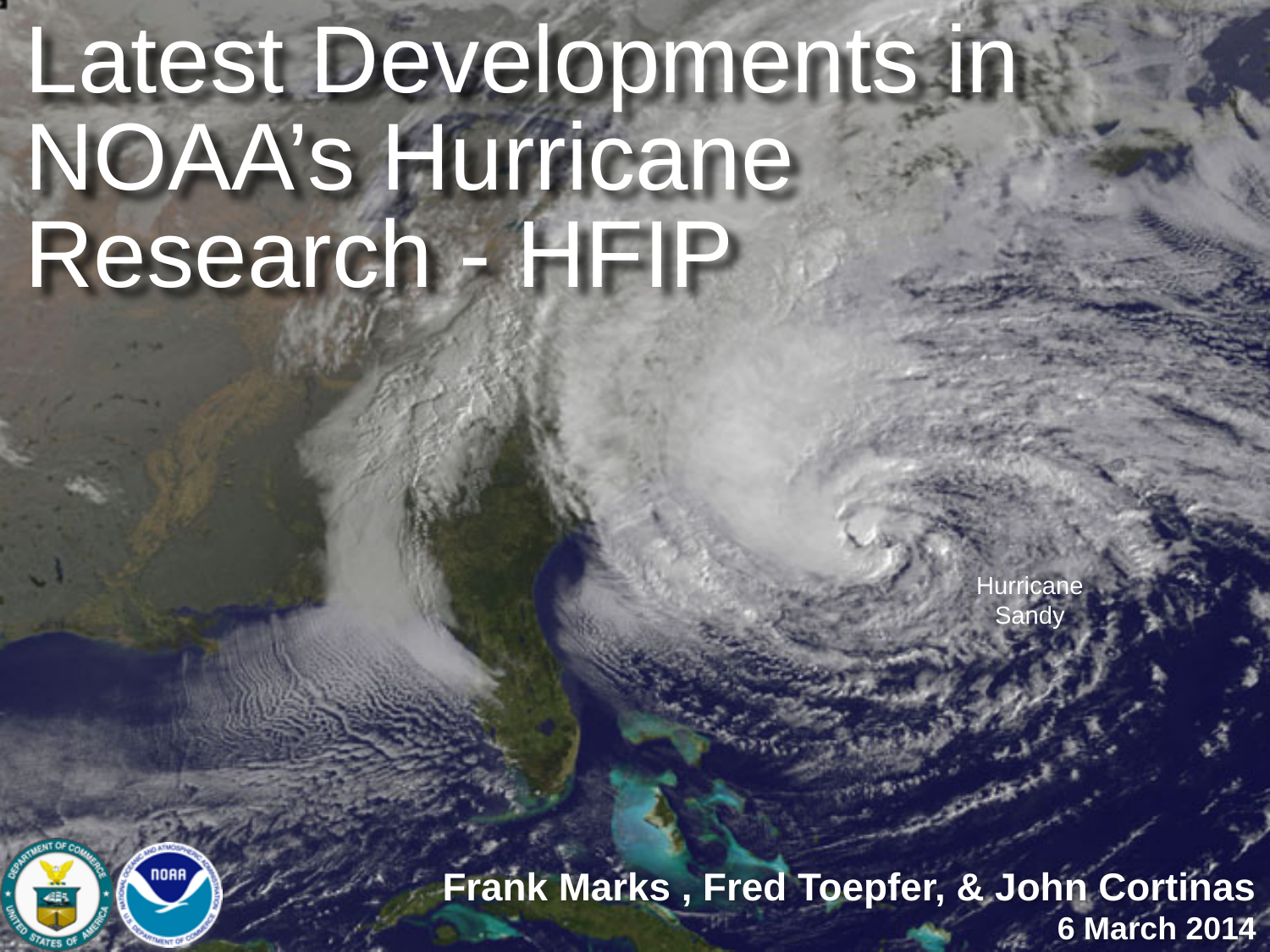

Latest Developments in NOAA’s Hurricane Research - HFIP
Frank Marks , Fred Toepfer, & John Cortinas
6 March 2014